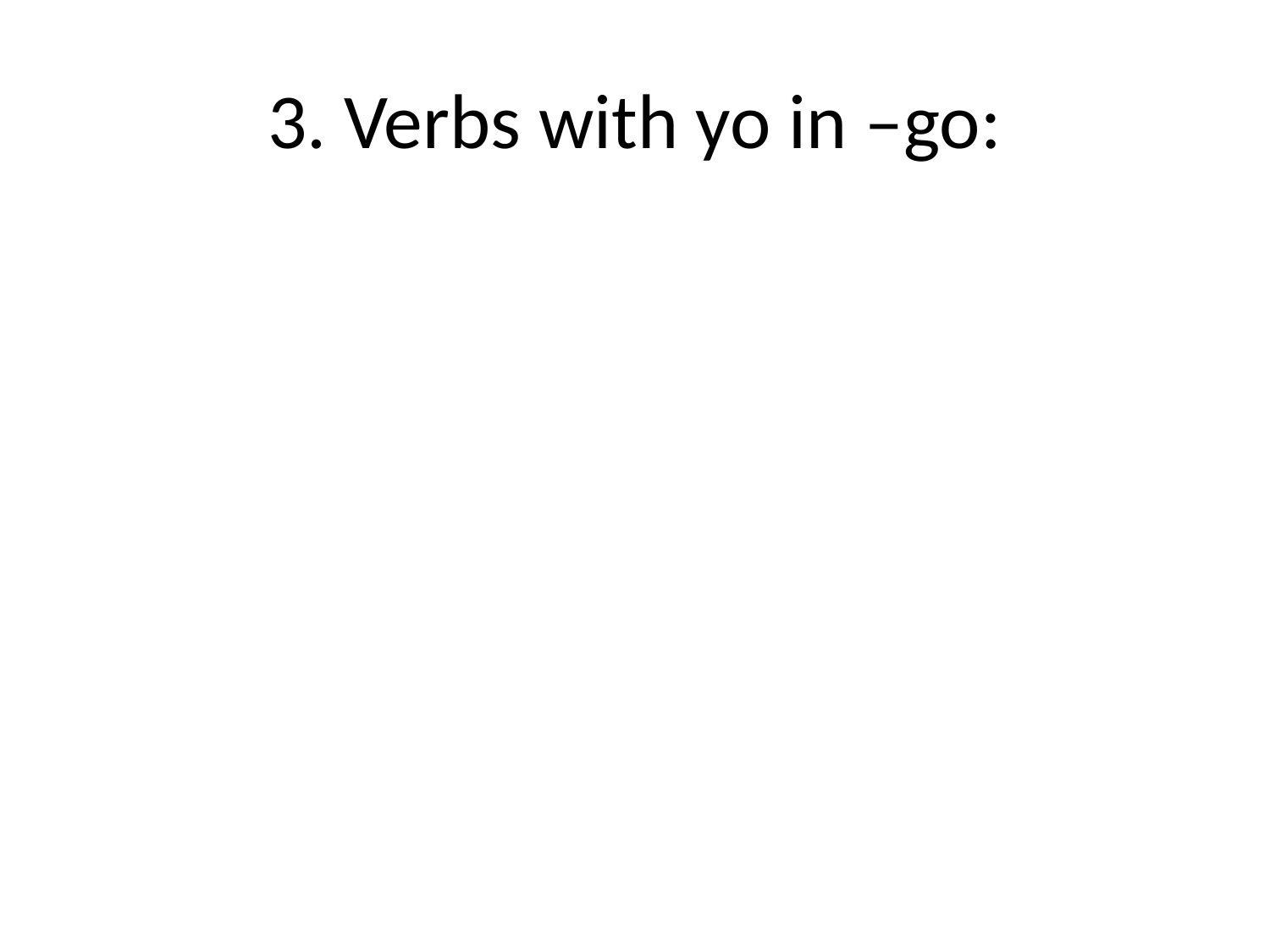

# 3. Verbs with yo in –go: